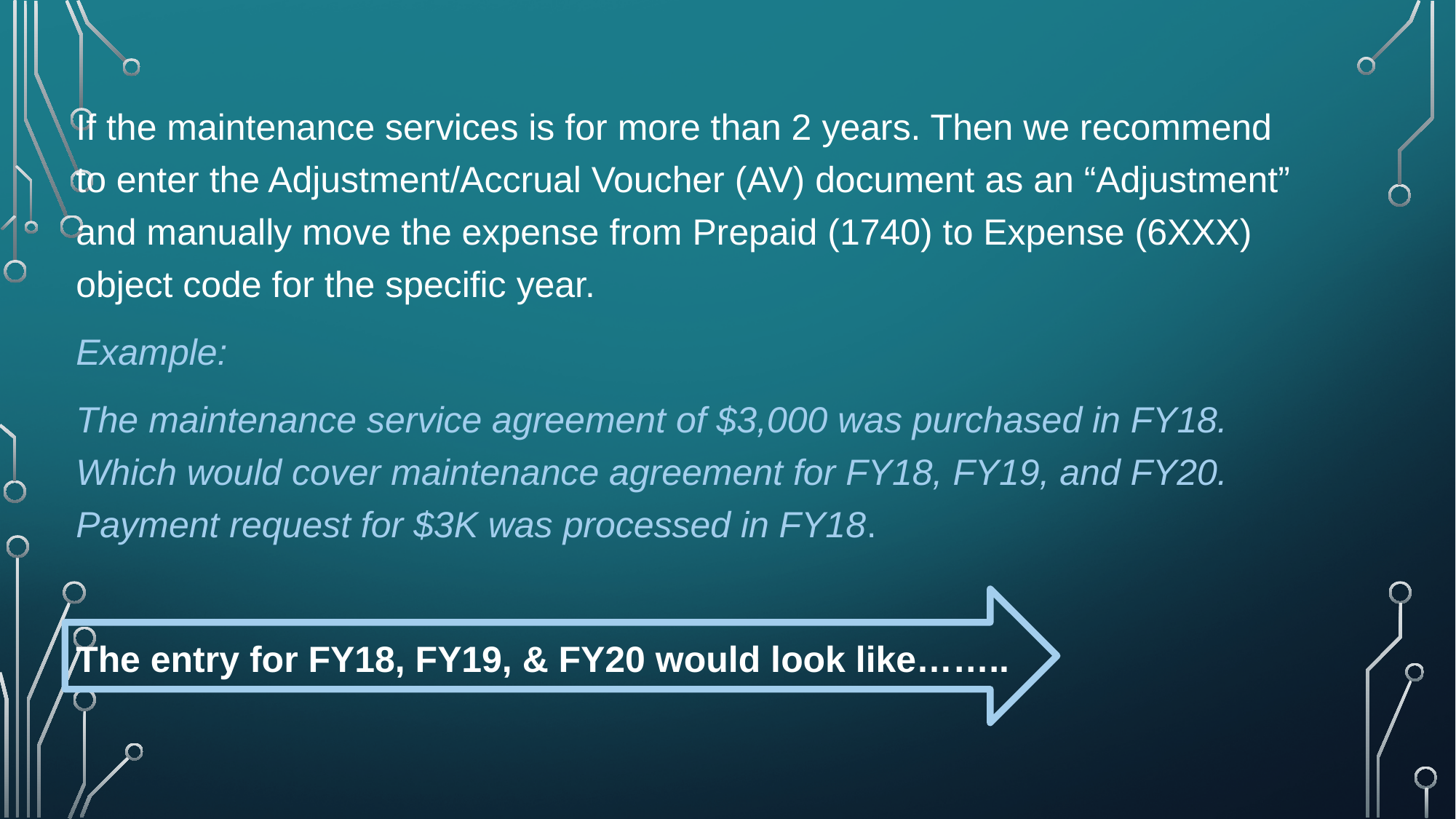

If the maintenance services is for more than 2 years. Then we recommend to enter the Adjustment/Accrual Voucher (AV) document as an “Adjustment” and manually move the expense from Prepaid (1740) to Expense (6XXX) object code for the specific year.
Example:
The maintenance service agreement of $3,000 was purchased in FY18. Which would cover maintenance agreement for FY18, FY19, and FY20. Payment request for $3K was processed in FY18.

The entry for FY18, FY19, & FY20 would look like……..